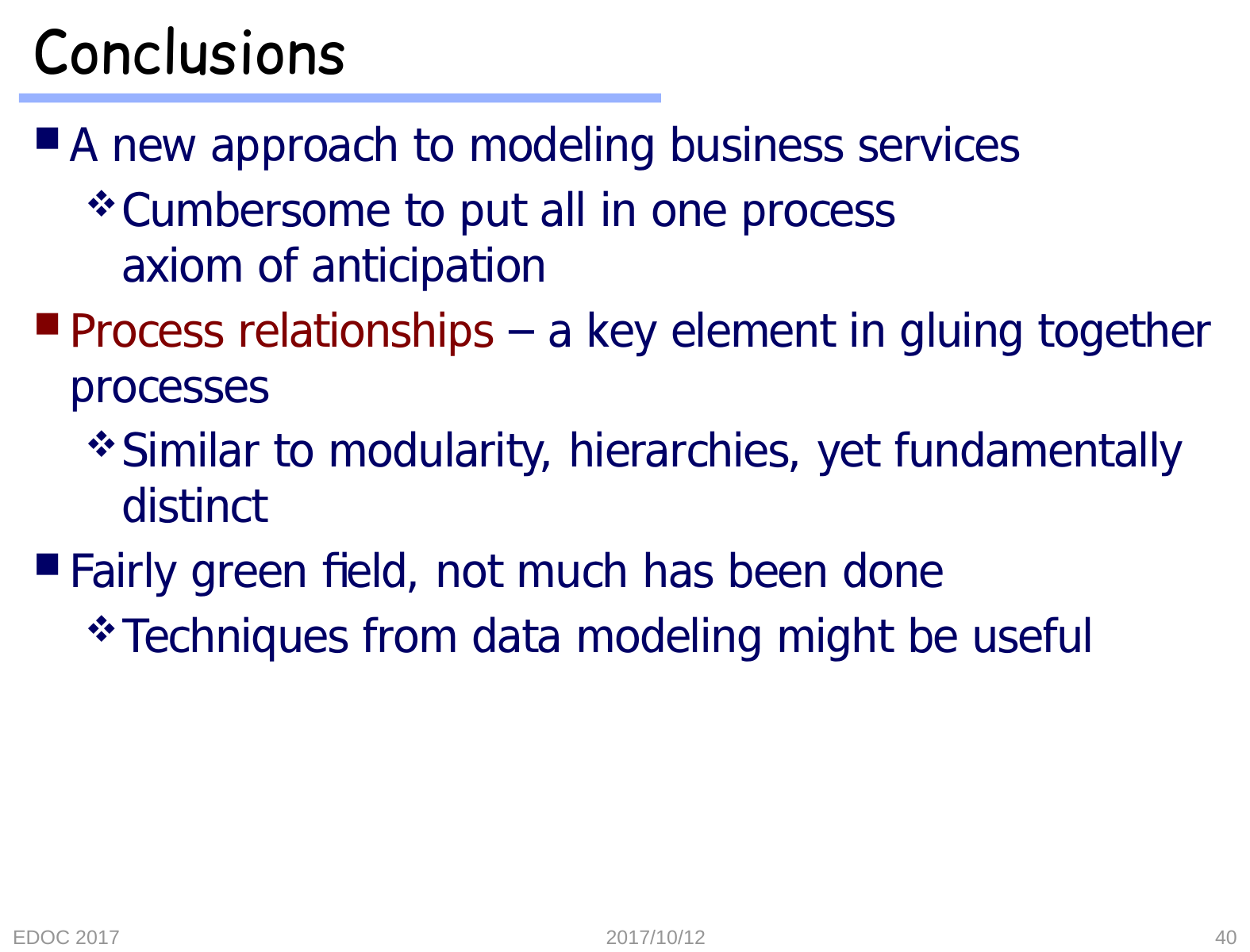

# Conclusions
A new approach to modeling business services
Cumbersome to put all in one process
axiom of anticipation
Process relationships – a key element in gluing together processes
Similar to modularity, hierarchies, yet fundamentally distinct
Fairly green field, not much has been done
Techniques from data modeling might be useful
EDOC 2017
2017/10/12
40